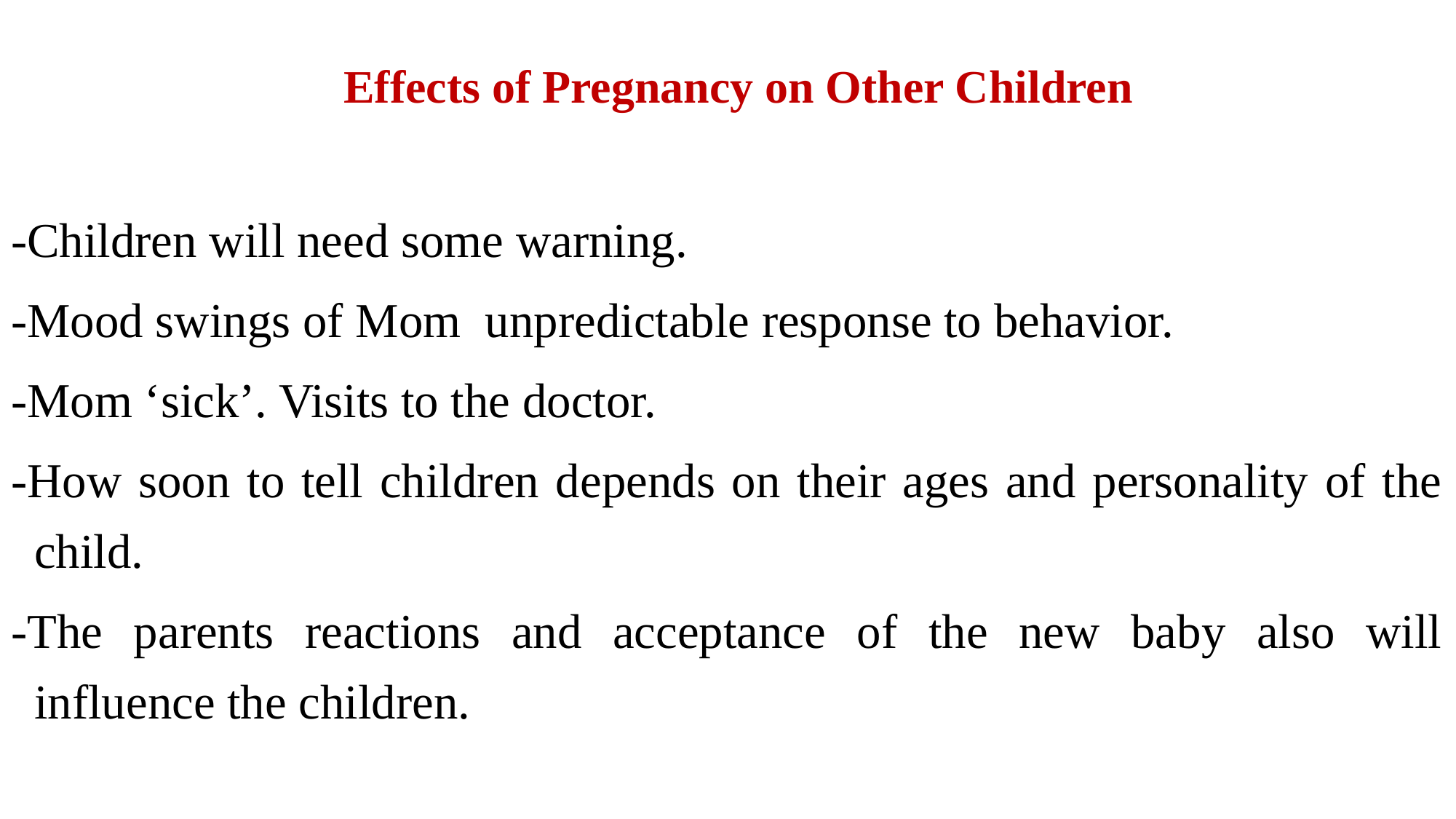

# Effects of Pregnancy on Other Children
-Children will need some warning.
-Mood swings of Mom  unpredictable response to behavior.
-Mom ‘sick’. Visits to the doctor.
-How soon to tell children depends on their ages and personality of the child.
-The parents reactions and acceptance of the new baby also will influence the children.